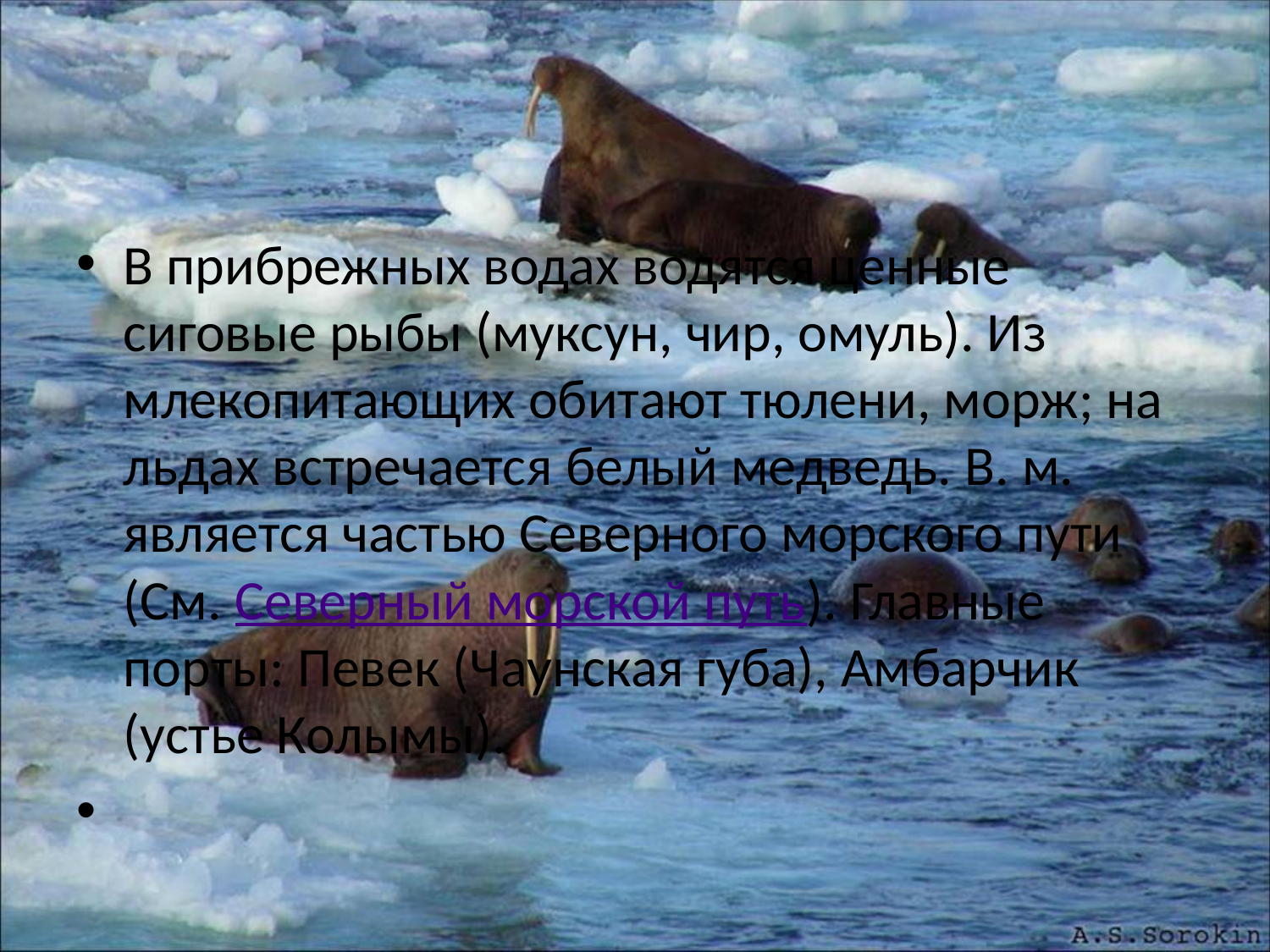

В прибрежных водах водятся ценные сиговые рыбы (муксун, чир, омуль). Из млекопитающих обитают тюлени, морж; на льдах встречается белый медведь. В. м. является частью Северного морского пути (См. Северный морской путь). Главные порты: Певек (Чаунская губа), Амбарчик (устье Колымы).